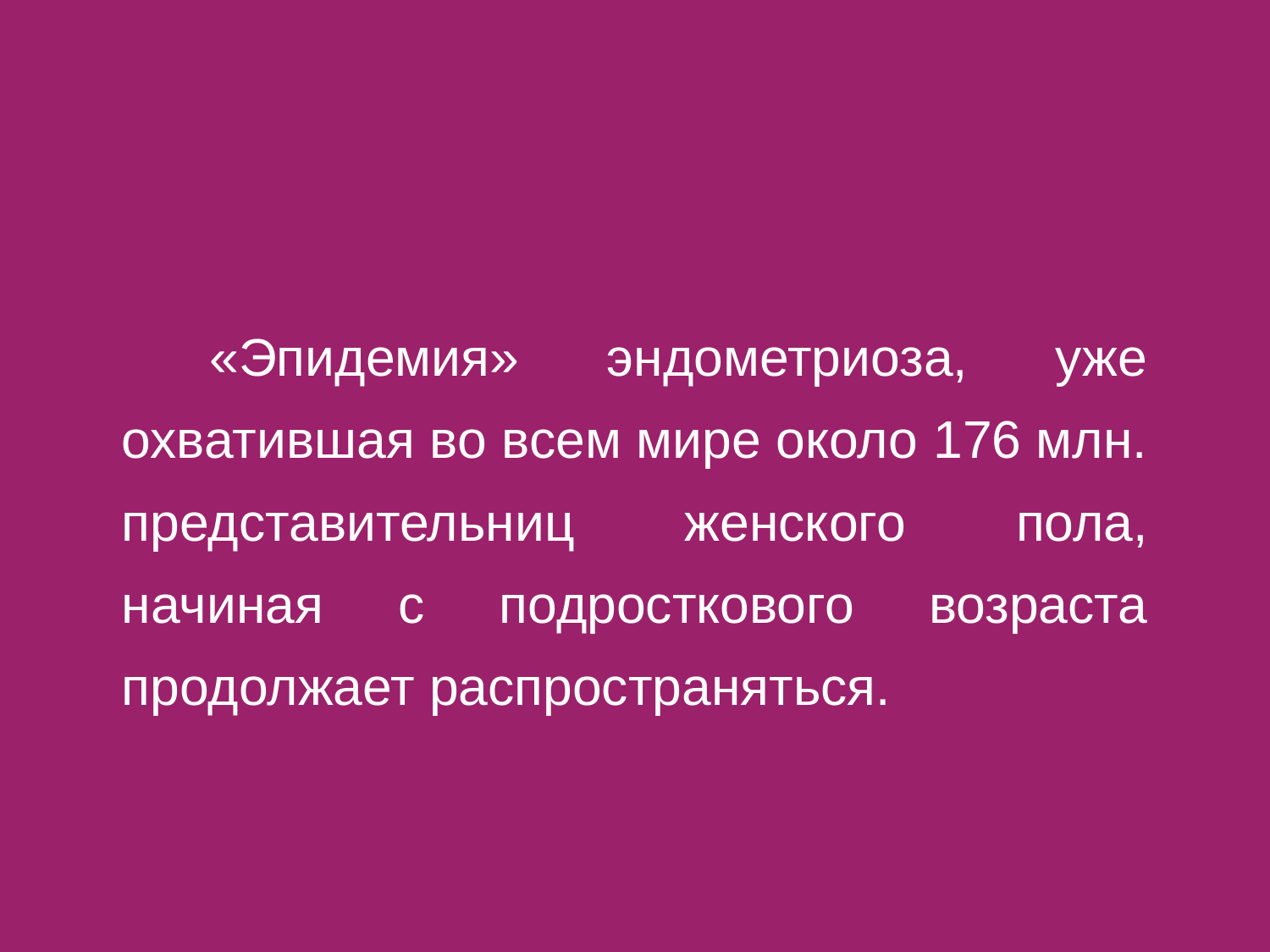

«Эпидемия» эндометриоза, уже охватившая во всем мире около 176 млн. представительниц женского пола, начиная с подросткового возраста продолжает распространяться.